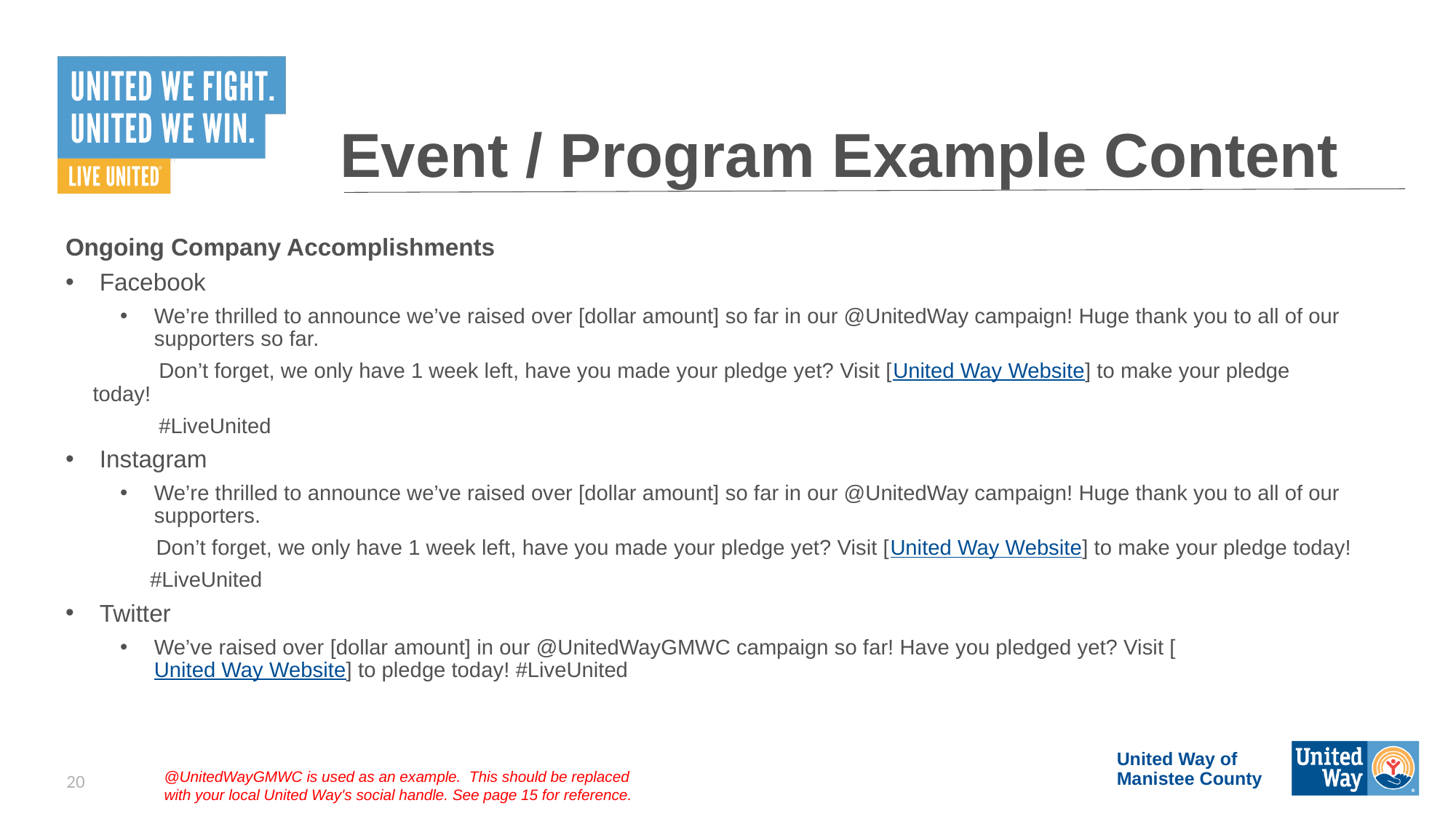

# Event / Program Example Content
Ongoing Company Accomplishments
Facebook
We’re thrilled to announce we’ve raised over [dollar amount] so far in our @UnitedWay campaign! Huge thank you to all of our supporters so far.
           Don’t forget, we only have 1 week left, have you made your pledge yet? Visit [United Way Website] to make your pledge today!
           #LiveUnited
Instagram
We’re thrilled to announce we’ve raised over [dollar amount] so far in our @UnitedWay campaign! Huge thank you to all of our supporters.
      Don’t forget, we only have 1 week left, have you made your pledge yet? Visit [United Way Website] to make your pledge today!
     #LiveUnited
Twitter
We’ve raised over [dollar amount] in our @UnitedWayGMWC campaign so far! Have you pledged yet? Visit [United Way Website] to pledge today! #LiveUnited

United Way of Manistee County
20
@UnitedWayGMWC is used as an example.  This should be replaced with your local United Way's social handle. See page 15 for reference.